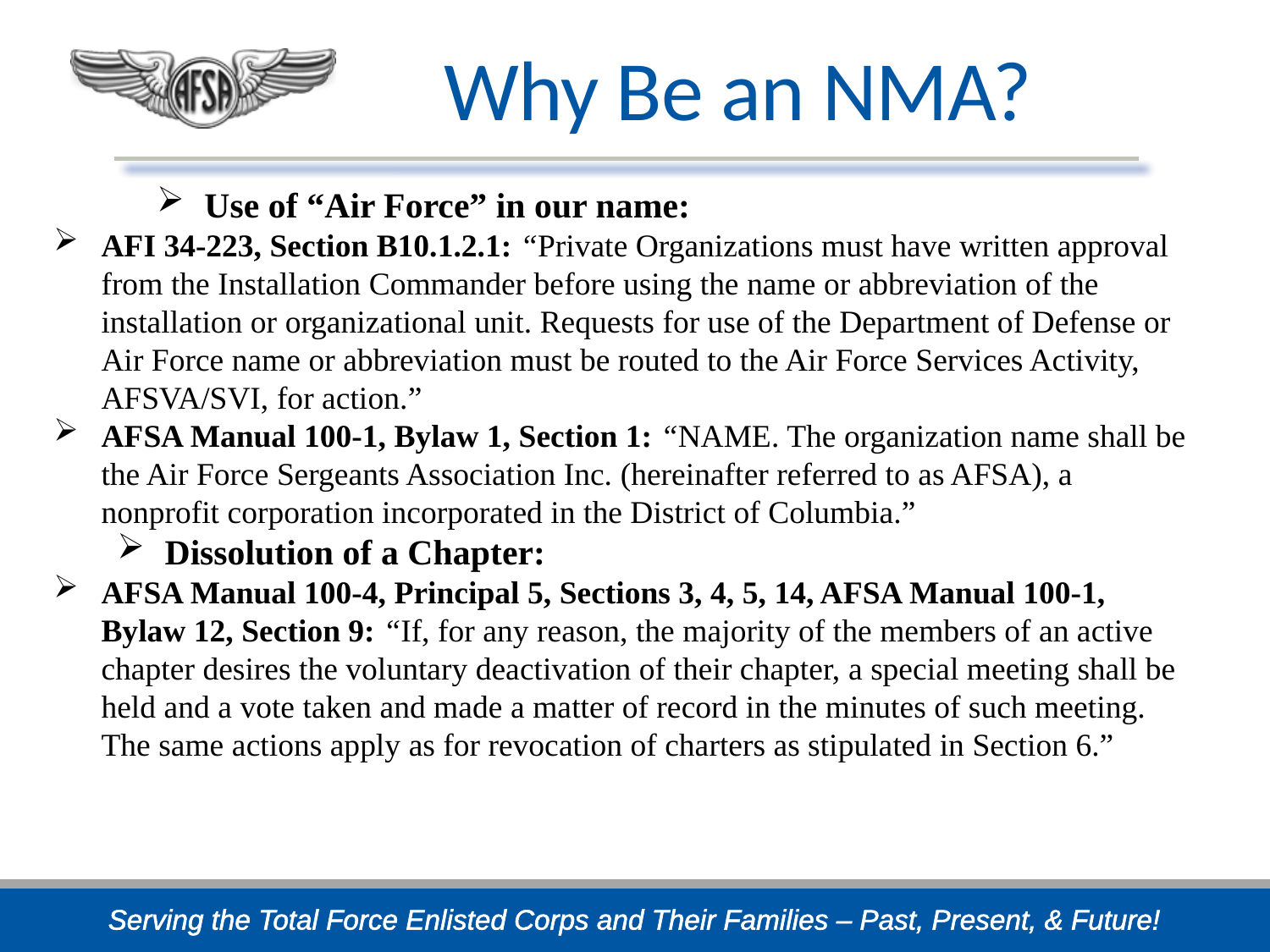

# Why Be an NMA?
Use of “Air Force” in our name:
AFI 34-223, Section B10.1.2.1: “Private Organizations must have written approval from the Installation Commander before using the name or abbreviation of the installation or organizational unit. Requests for use of the Department of Defense or Air Force name or abbreviation must be routed to the Air Force Services Activity, AFSVA/SVI, for action.”
AFSA Manual 100-1, Bylaw 1, Section 1: “NAME. The organization name shall be the Air Force Sergeants Association Inc. (hereinafter referred to as AFSA), a nonprofit corporation incorporated in the District of Columbia.”
Dissolution of a Chapter:
AFSA Manual 100-4, Principal 5, Sections 3, 4, 5, 14, AFSA Manual 100-1, Bylaw 12, Section 9: “If, for any reason, the majority of the members of an active chapter desires the voluntary deactivation of their chapter, a special meeting shall be held and a vote taken and made a matter of record in the minutes of such meeting. The same actions apply as for revocation of charters as stipulated in Section 6.”